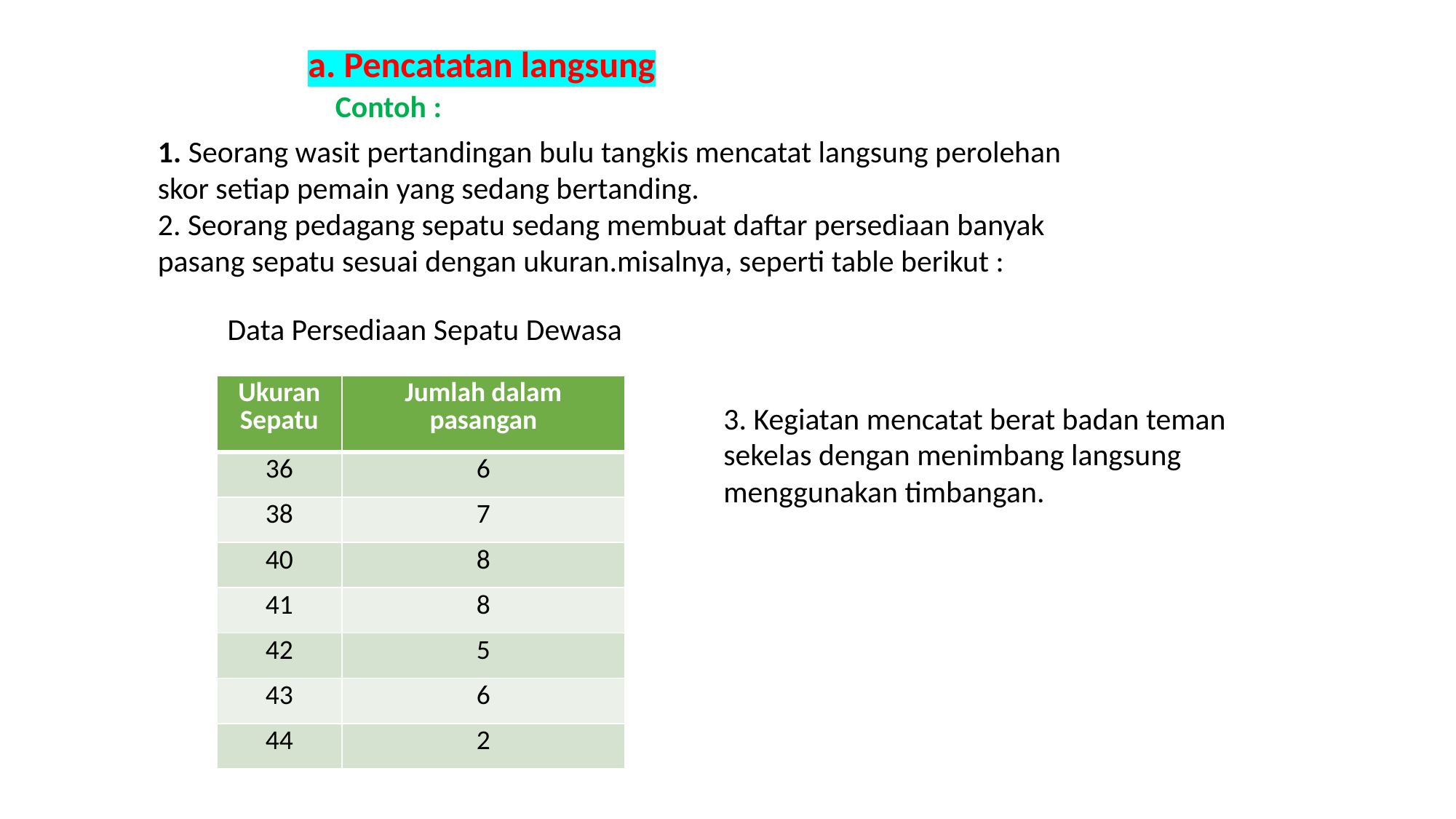

a. Pencatatan langsung
Contoh :
1. Seorang wasit pertandingan bulu tangkis mencatat langsung perolehan skor setiap pemain yang sedang bertanding.
2. Seorang pedagang sepatu sedang membuat daftar persediaan banyak pasang sepatu sesuai dengan ukuran.misalnya, seperti table berikut :
Data Persediaan Sepatu Dewasa
| Ukuran Sepatu | Jumlah dalam pasangan |
| --- | --- |
| 36 | 6 |
| 38 | 7 |
| 40 | 8 |
| 41 | 8 |
| 42 | 5 |
| 43 | 6 |
| 44 | 2 |
3. Kegiatan mencatat berat badan teman sekelas dengan menimbang langsung menggunakan timbangan.